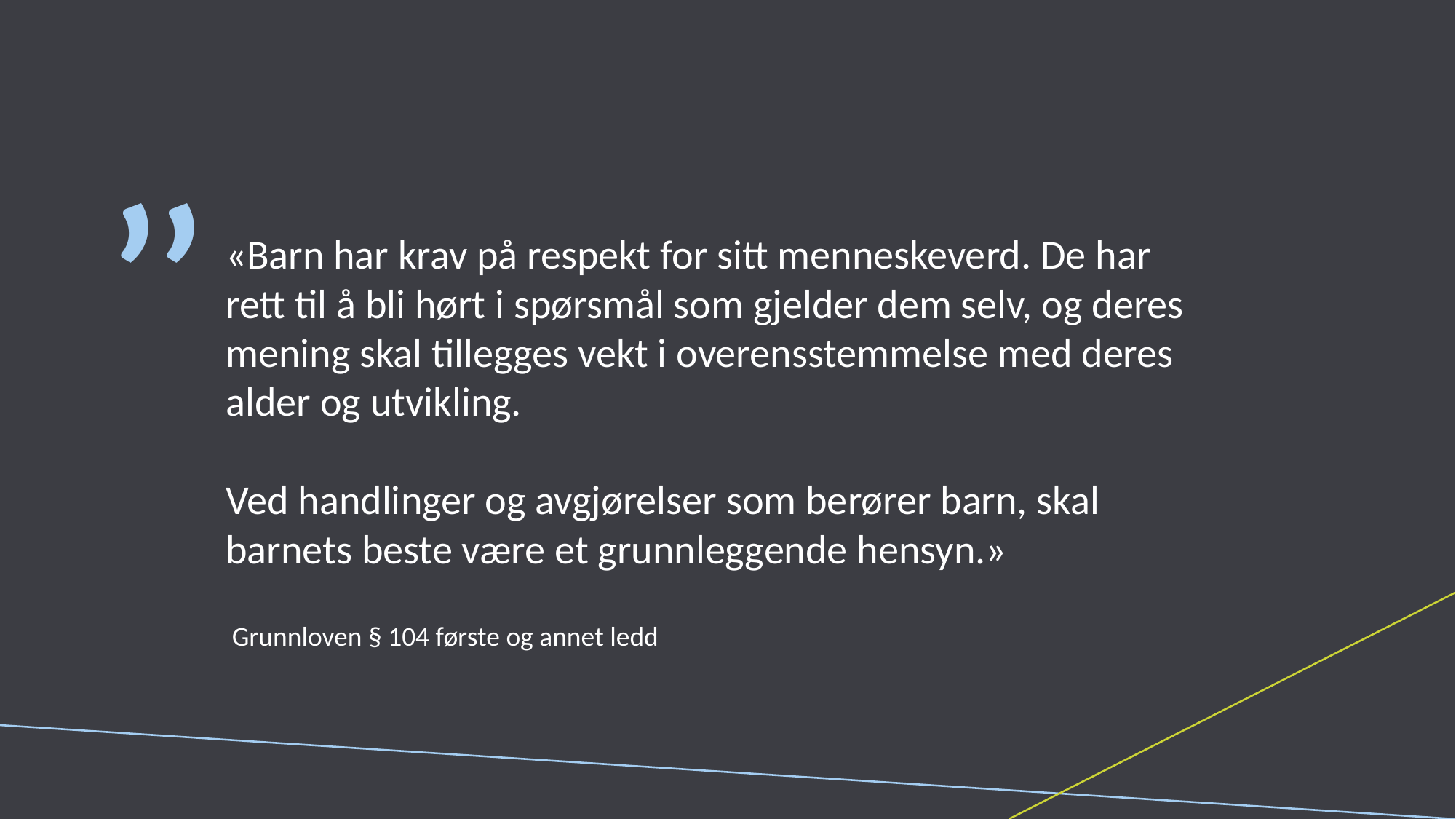

«Barn har krav på respekt for sitt menneskeverd. De har rett til å bli hørt i spørsmål som gjelder dem selv, og deres mening skal tillegges vekt i overensstemmelse med deres alder og utvikling.

Ved handlinger og avgjørelser som berører barn, skal barnets beste være et grunnleggende hensyn.»
 Grunnloven § 104 første og annet ledd